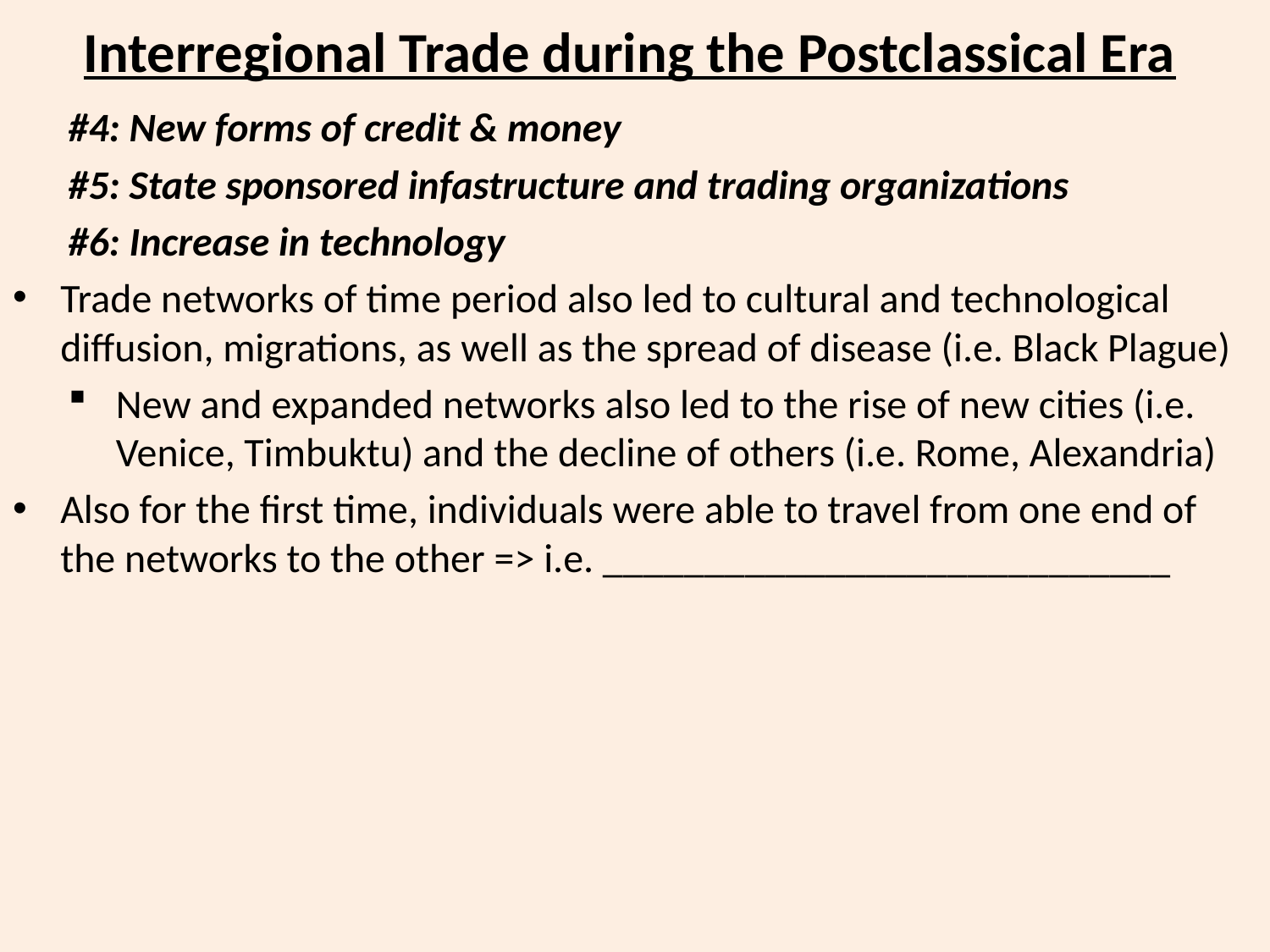

# Interregional Trade during the Postclassical Era
#4: New forms of credit & money
#5: State sponsored infastructure and trading organizations
#6: Increase in technology
Trade networks of time period also led to cultural and technological diffusion, migrations, as well as the spread of disease (i.e. Black Plague)
New and expanded networks also led to the rise of new cities (i.e. Venice, Timbuktu) and the decline of others (i.e. Rome, Alexandria)
Also for the first time, individuals were able to travel from one end of the networks to the other => i.e. ____________________________